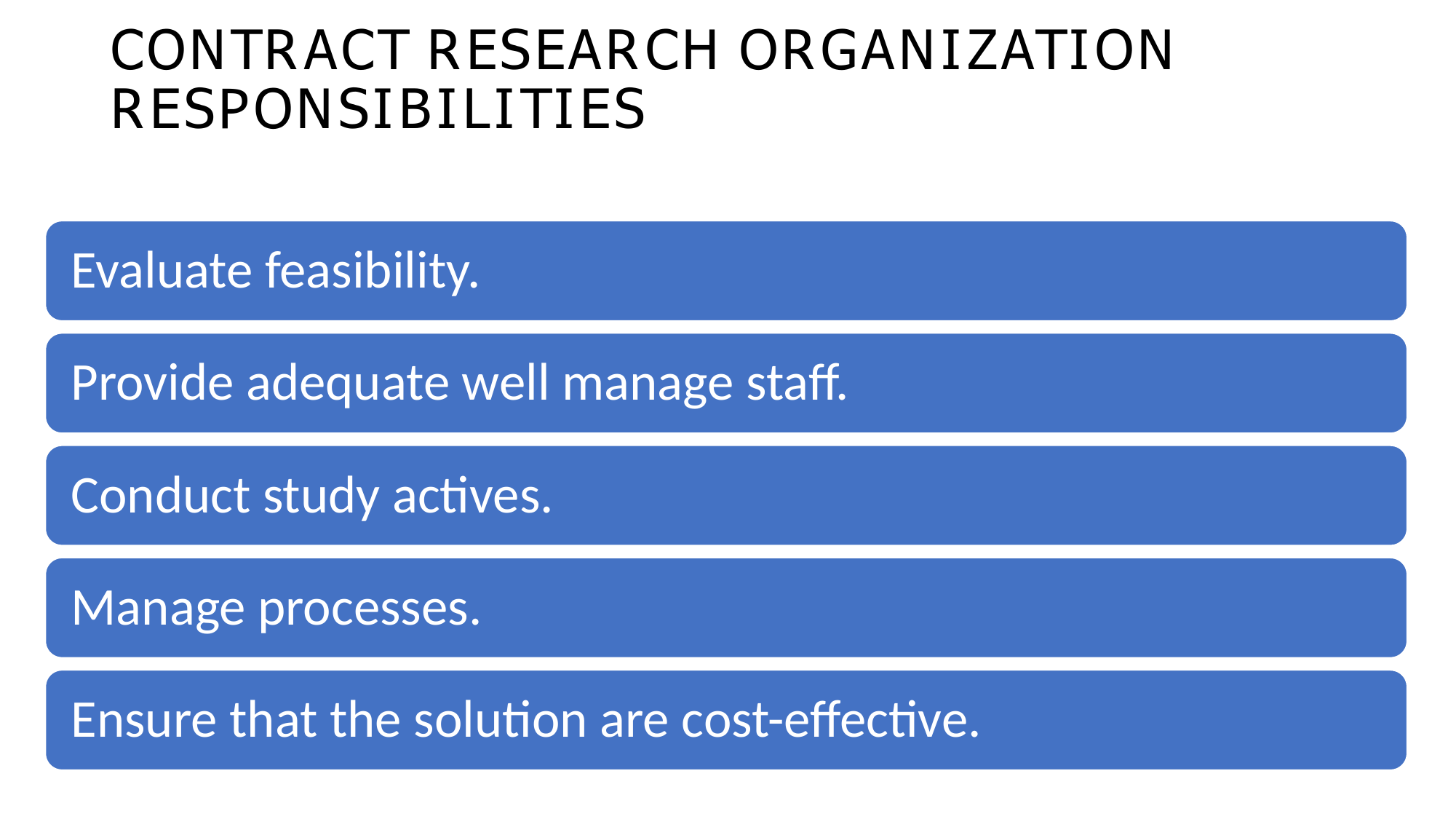

# CONTRACT RESEARCH ORGANIZATION RESPONSIBILITIES
Evaluate feasibility.
Provide adequate well manage staff.
Conduct study actives.
Manage processes.
Ensure that the solution are cost-effective.